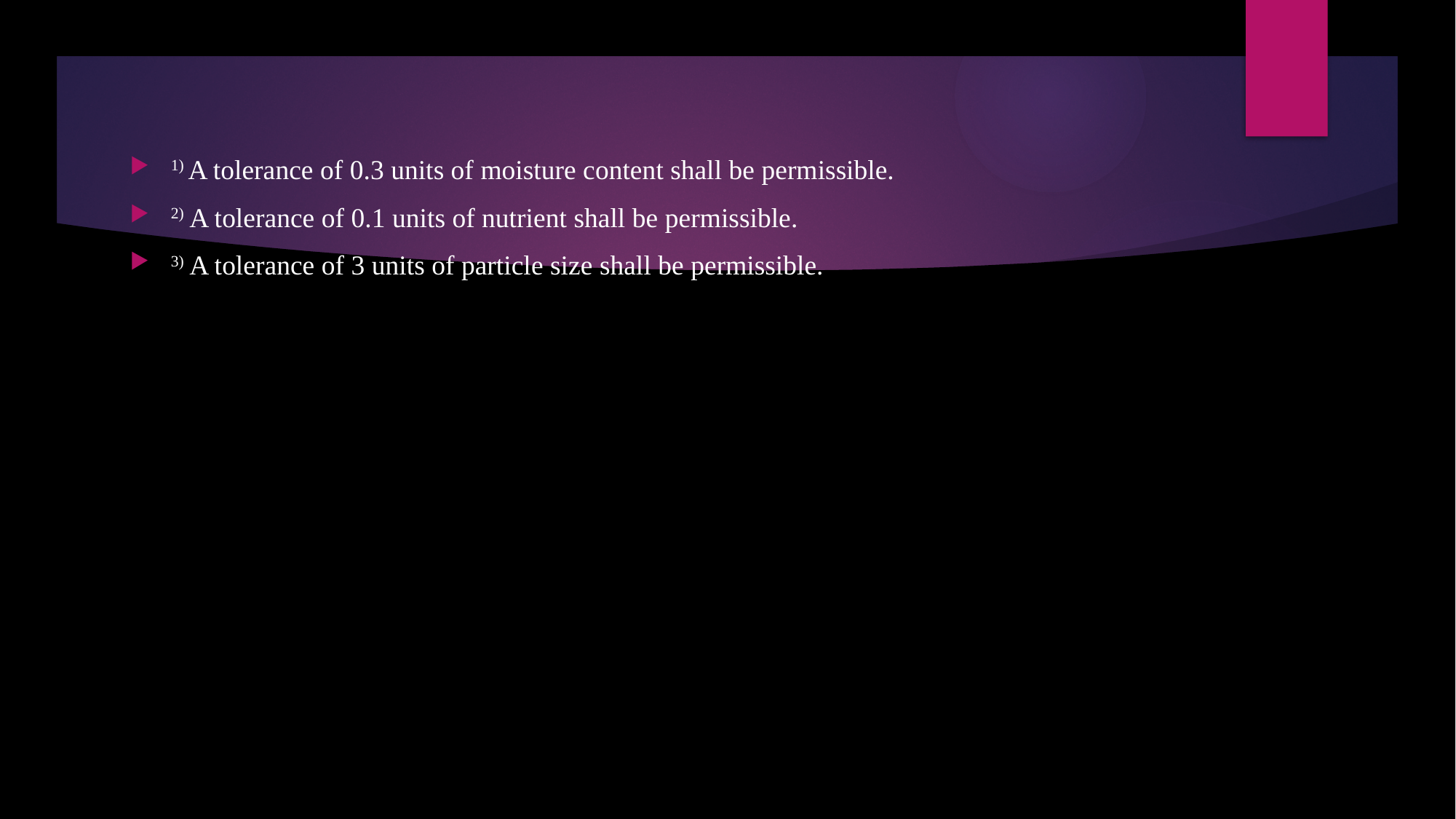

1) A tolerance of 0.3 units of moisture content shall be permissible.
2) A tolerance of 0.1 units of nutrient shall be permissible.
3) A tolerance of 3 units of particle size shall be permissible.